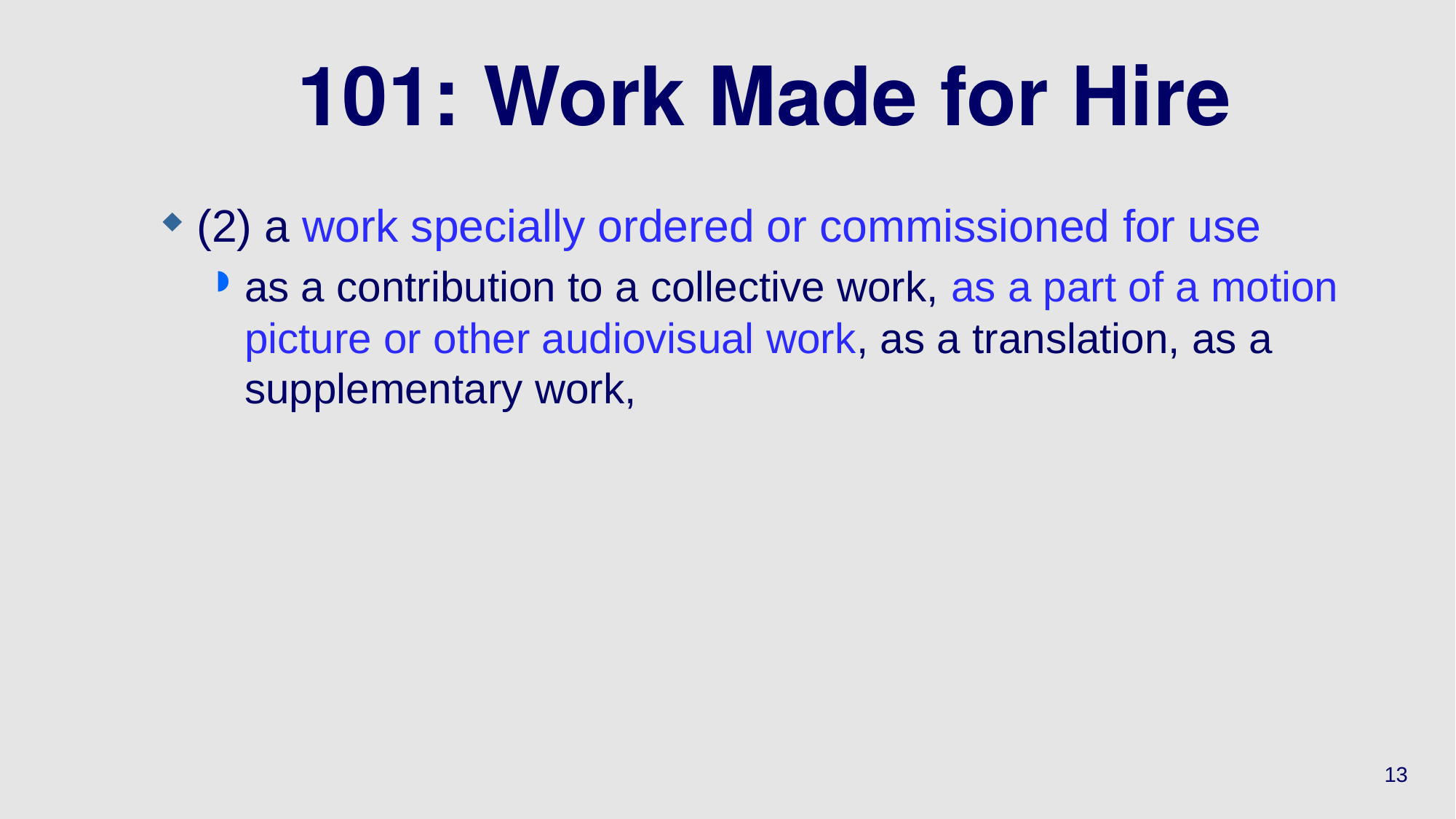

# 101: Work Made for Hire
(2) a work specially ordered or commissioned for use
as a contribution to a collective work, as a part of a motion picture or other audiovisual work, as a translation, as a supplementary work,
13